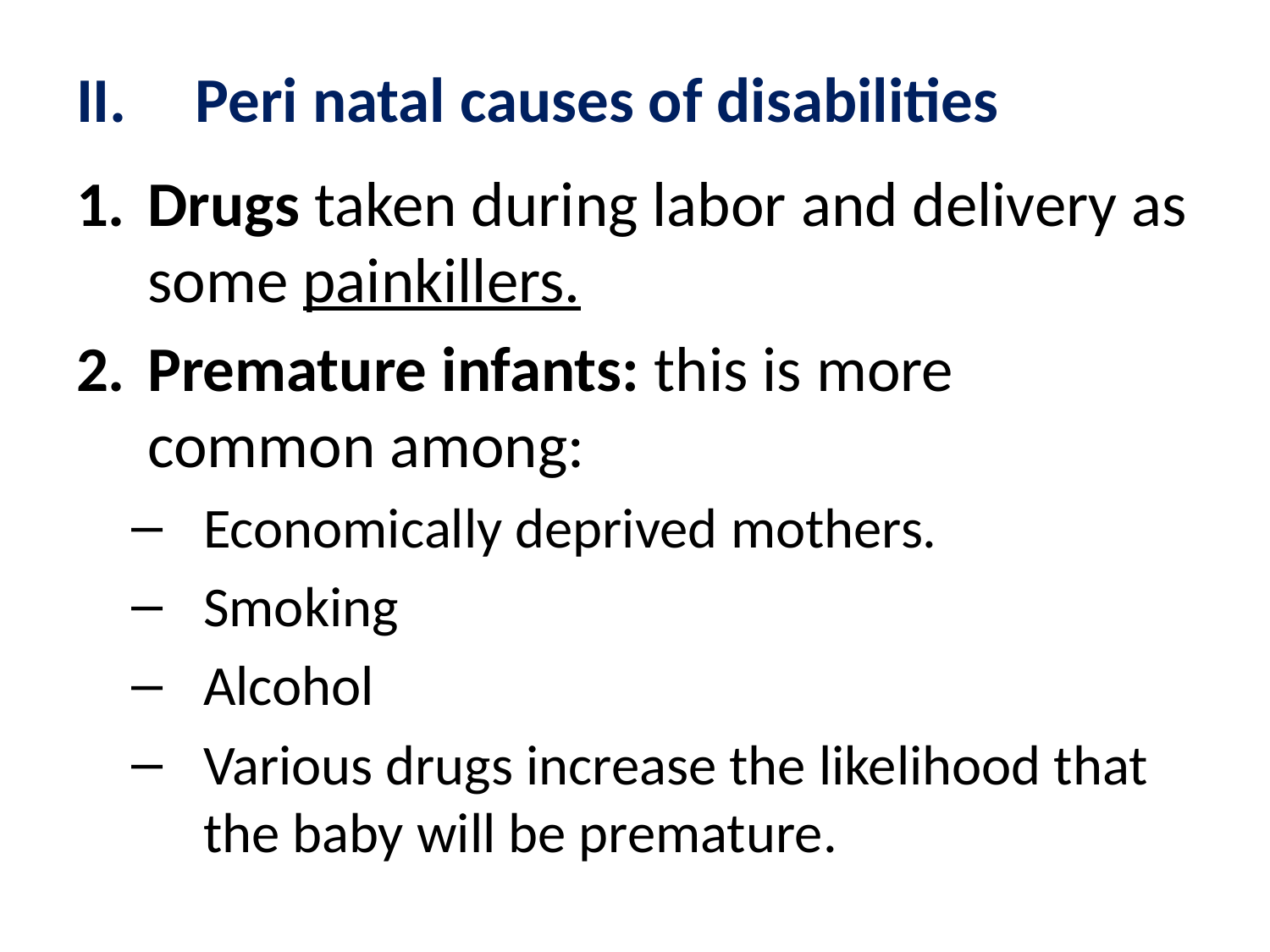

# Peri natal causes of disabilities
Drugs taken during labor and delivery as some painkillers.
Premature infants: this is more common among:
Economically deprived mothers.
Smoking
Alcohol
Various drugs increase the likelihood that the baby will be premature.